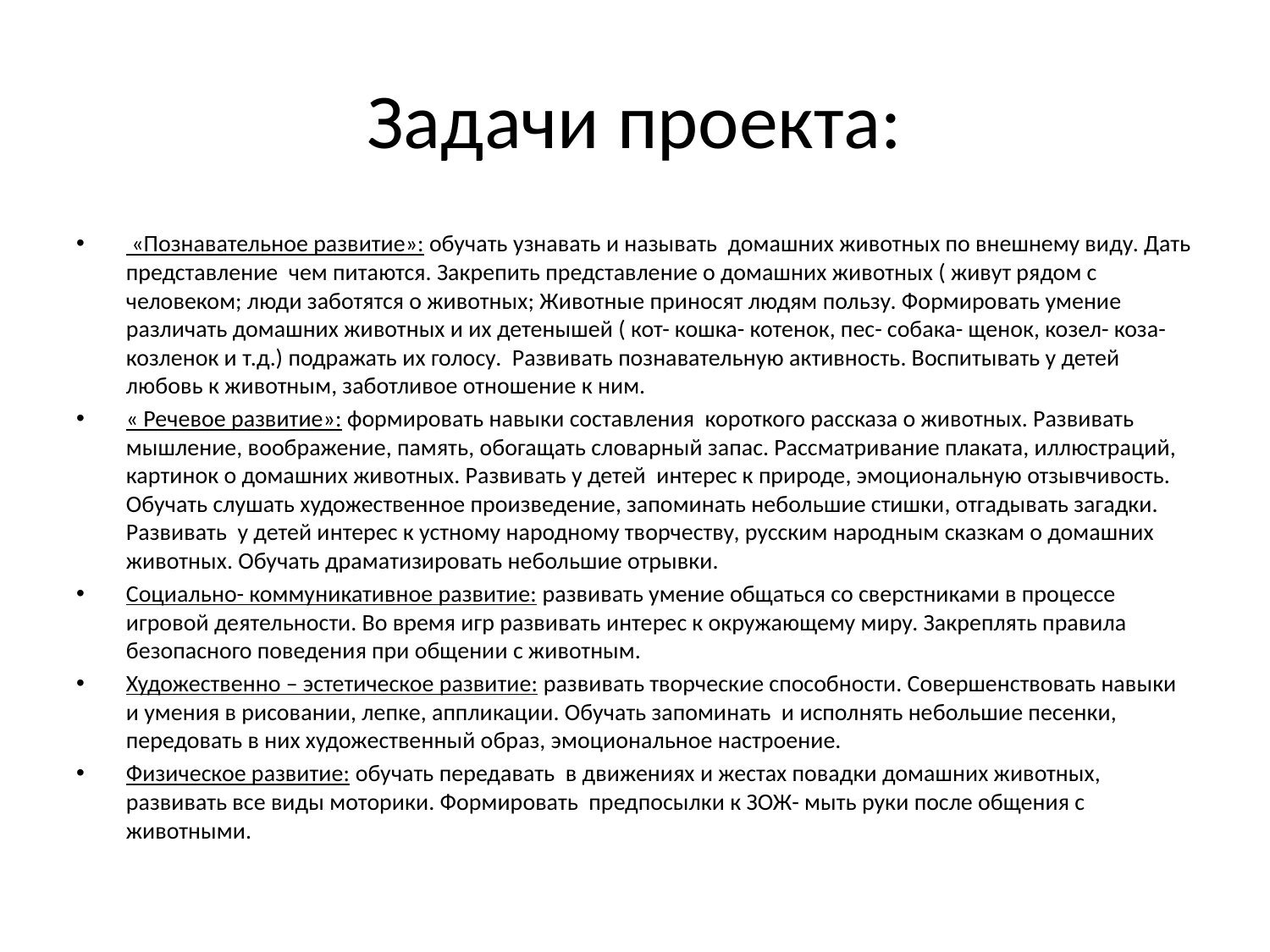

# Задачи проекта:
 «Познавательное развитие»: обучать узнавать и называть  домашних животных по внешнему виду. Дать представление  чем питаются. Закрепить представление о домашних животных ( живут рядом с человеком; люди заботятся о животных; Животные приносят людям пользу. Формировать умение различать домашних животных и их детенышей ( кот- кошка- котенок, пес- собака- щенок, козел- коза- козленок и т.д.) подражать их голосу.  Развивать познавательную активность. Воспитывать у детей любовь к животным, заботливое отношение к ним.
« Речевое развитие»: формировать навыки составления  короткого рассказа о животных. Развивать мышление, воображение, память, обогащать словарный запас. Рассматривание плаката, иллюстраций, картинок о домашних животных. Развивать у детей  интерес к природе, эмоциональную отзывчивость. Обучать слушать художественное произведение, запоминать небольшие стишки, отгадывать загадки. Развивать  у детей интерес к устному народному творчеству, русским народным сказкам о домашних животных. Обучать драматизировать небольшие отрывки.
Социально- коммуникативное развитие: развивать умение общаться со сверстниками в процессе игровой деятельности. Во время игр развивать интерес к окружающему миру. Закреплять правила безопасного поведения при общении с животным.
Художественно – эстетическое развитие: развивать творческие способности. Совершенствовать навыки  и умения в рисовании, лепке, аппликации. Обучать запоминать  и исполнять небольшие песенки, передовать в них художественный образ, эмоциональное настроение.
Физическое развитие: обучать передавать  в движениях и жестах повадки домашних животных, развивать все виды моторики. Формировать  предпосылки к ЗОЖ- мыть руки после общения с животными.